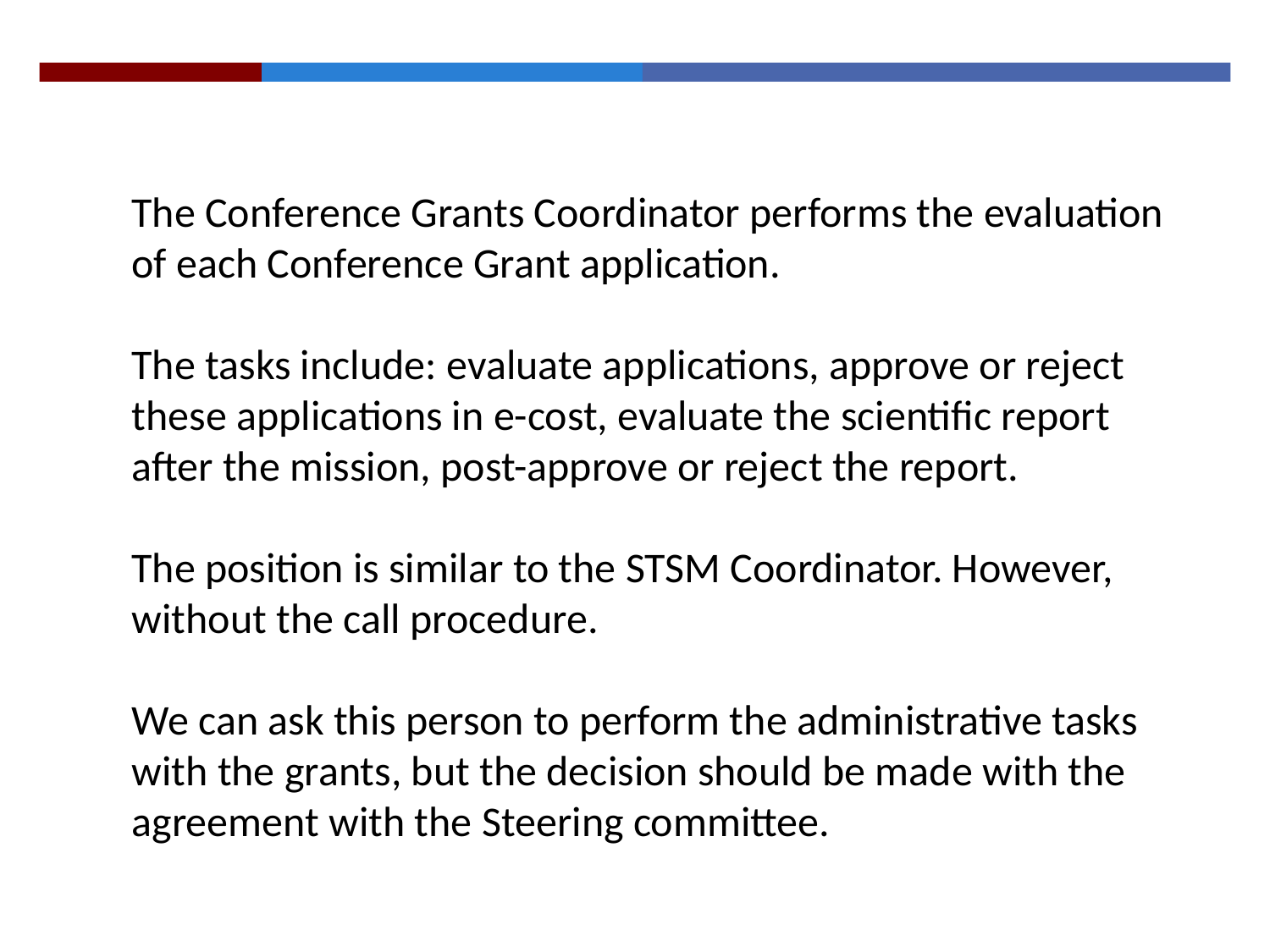

The Conference Grants Coordinator performs the evaluation of each Conference Grant application.

The tasks include: evaluate applications, approve or reject these applications in e-cost, evaluate the scientific report after the mission, post-approve or reject the report.

The position is similar to the STSM Coordinator. However, without the call procedure.

We can ask this person to perform the administrative tasks with the grants, but the decision should be made with the agreement with the Steering committee.